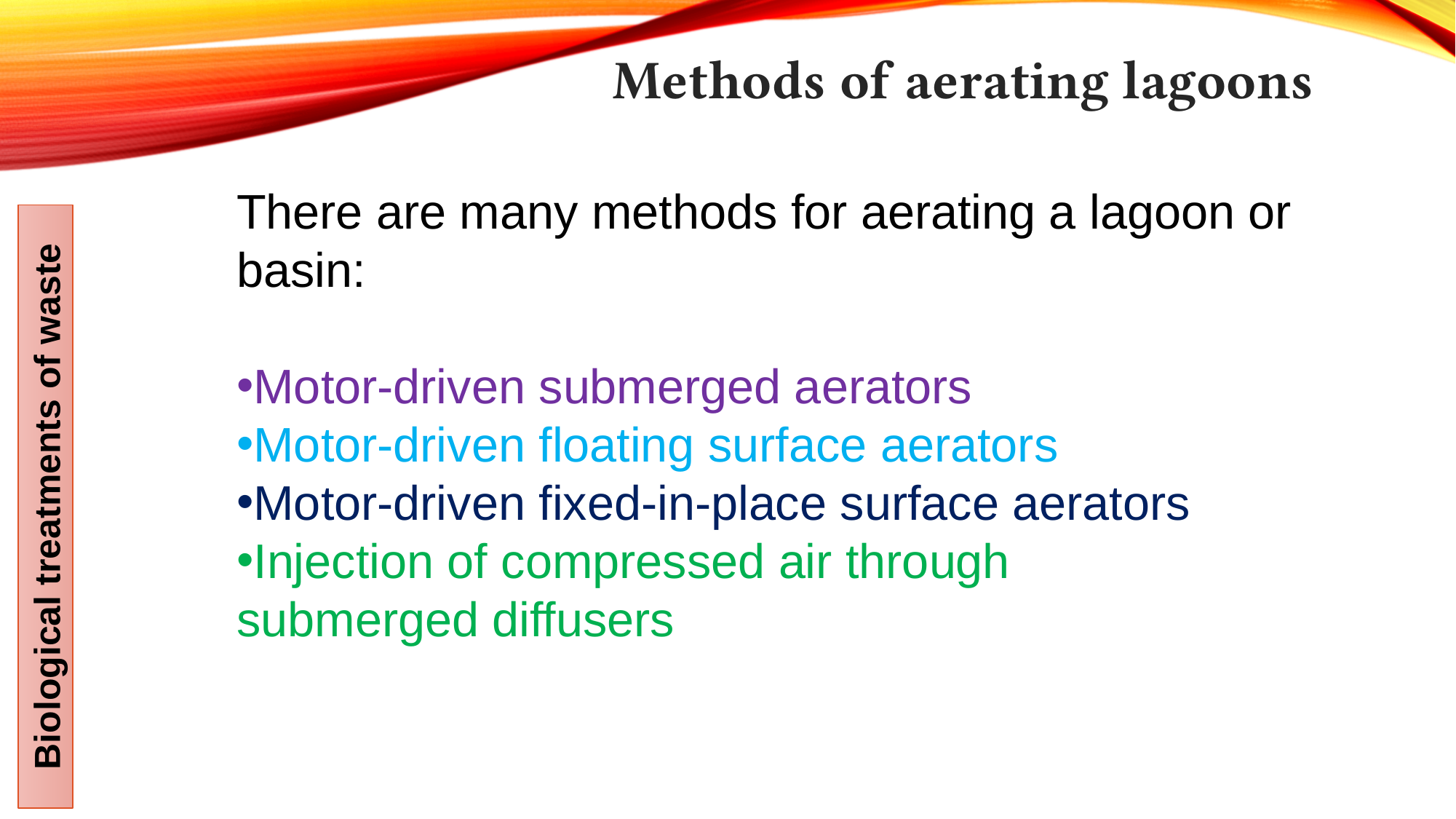

Methods of aerating lagoons
There are many methods for aerating a lagoon or basin:

Motor-driven submerged aerators
Motor-driven floating surface aerators
Motor-driven fixed-in-place surface aerators
Injection of compressed air through submerged diffusers
Biological treatments of waste